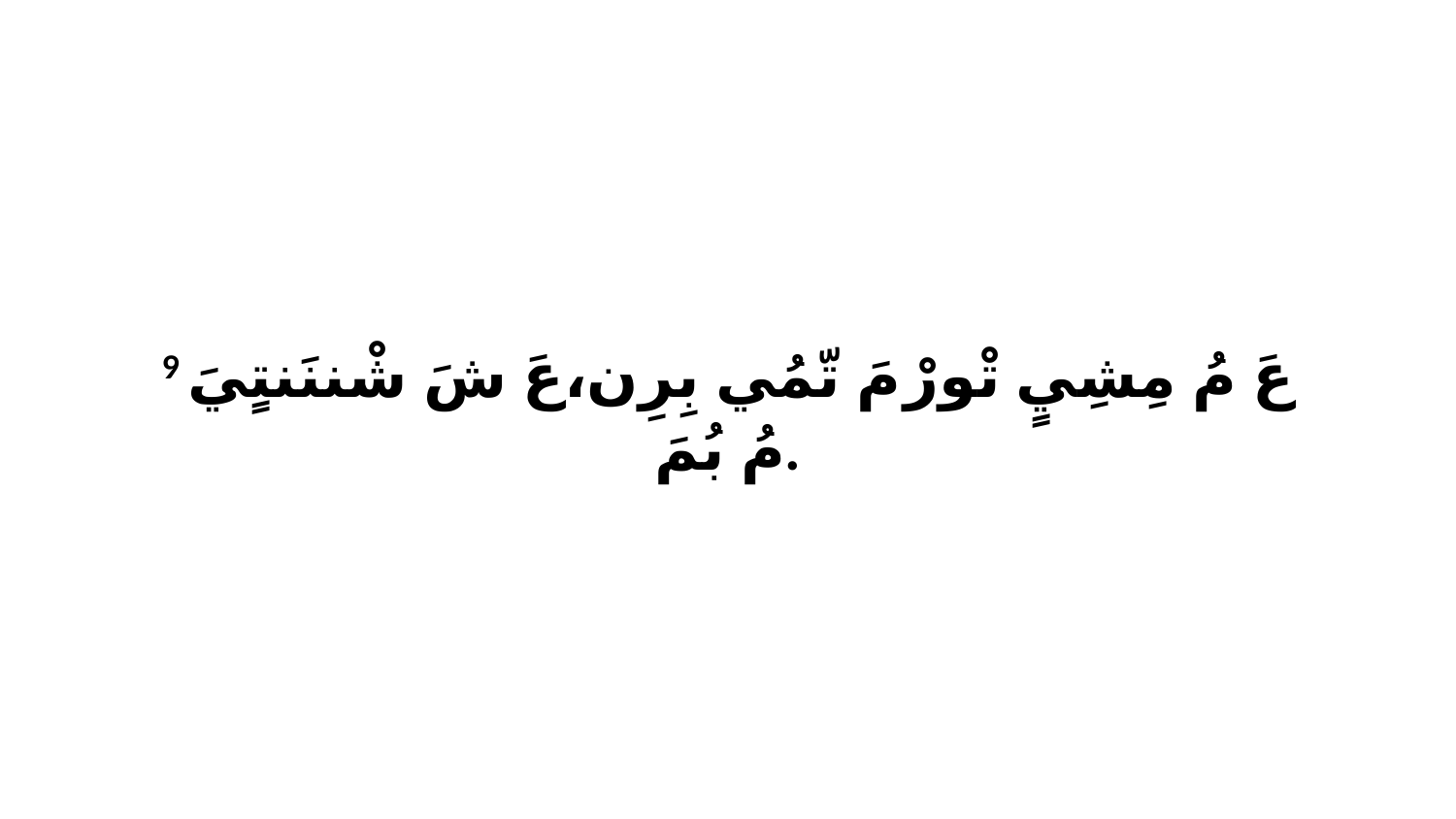

9 عَ مُ مِشِيٍ تْورْ مَ تّمُي بِرِن،عَ شَ شْننَنتٍيَ مُ بُمَ.